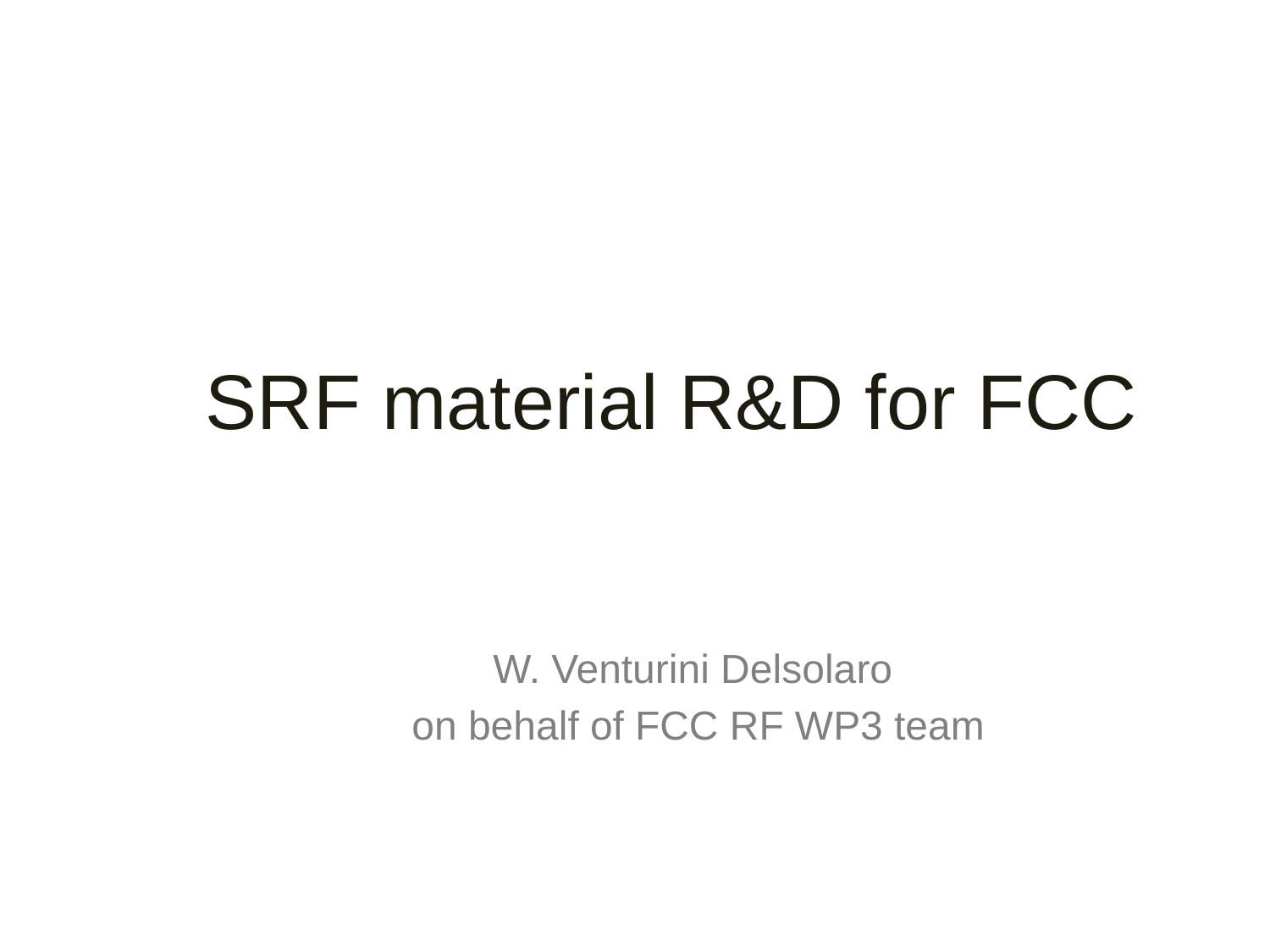

# SRF material R&D for FCC
W. Venturini Delsolaro
on behalf of FCC RF WP3 team